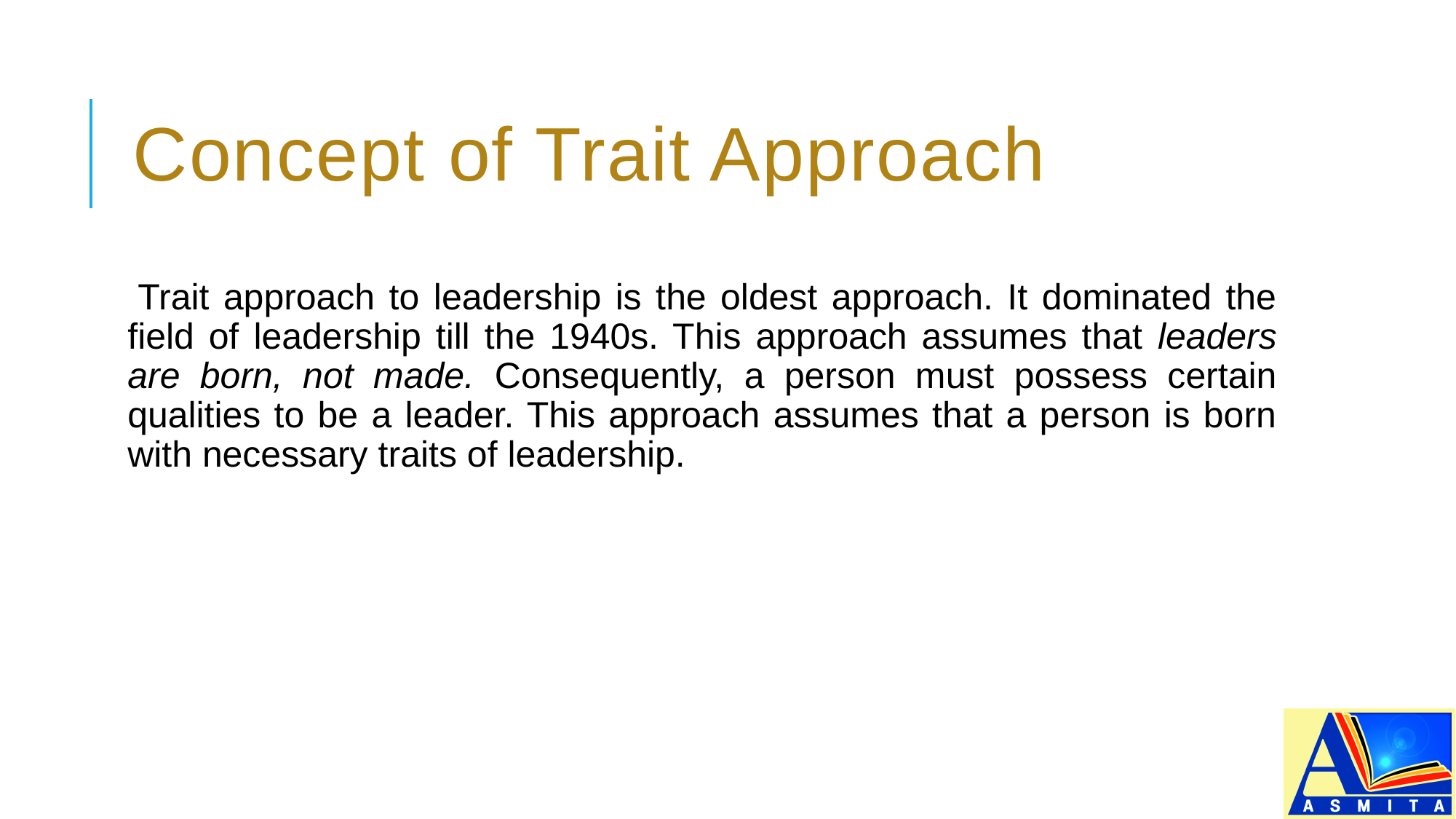

# Concept of Trait Approach
Trait approach to leadership is the oldest approach. It dominated the field of leadership till the 1940s. This approach assumes that leaders are born, not made. Consequently, a person must possess certain qualities to be a leader. This approach assumes that a person is born with necessary traits of leadership.